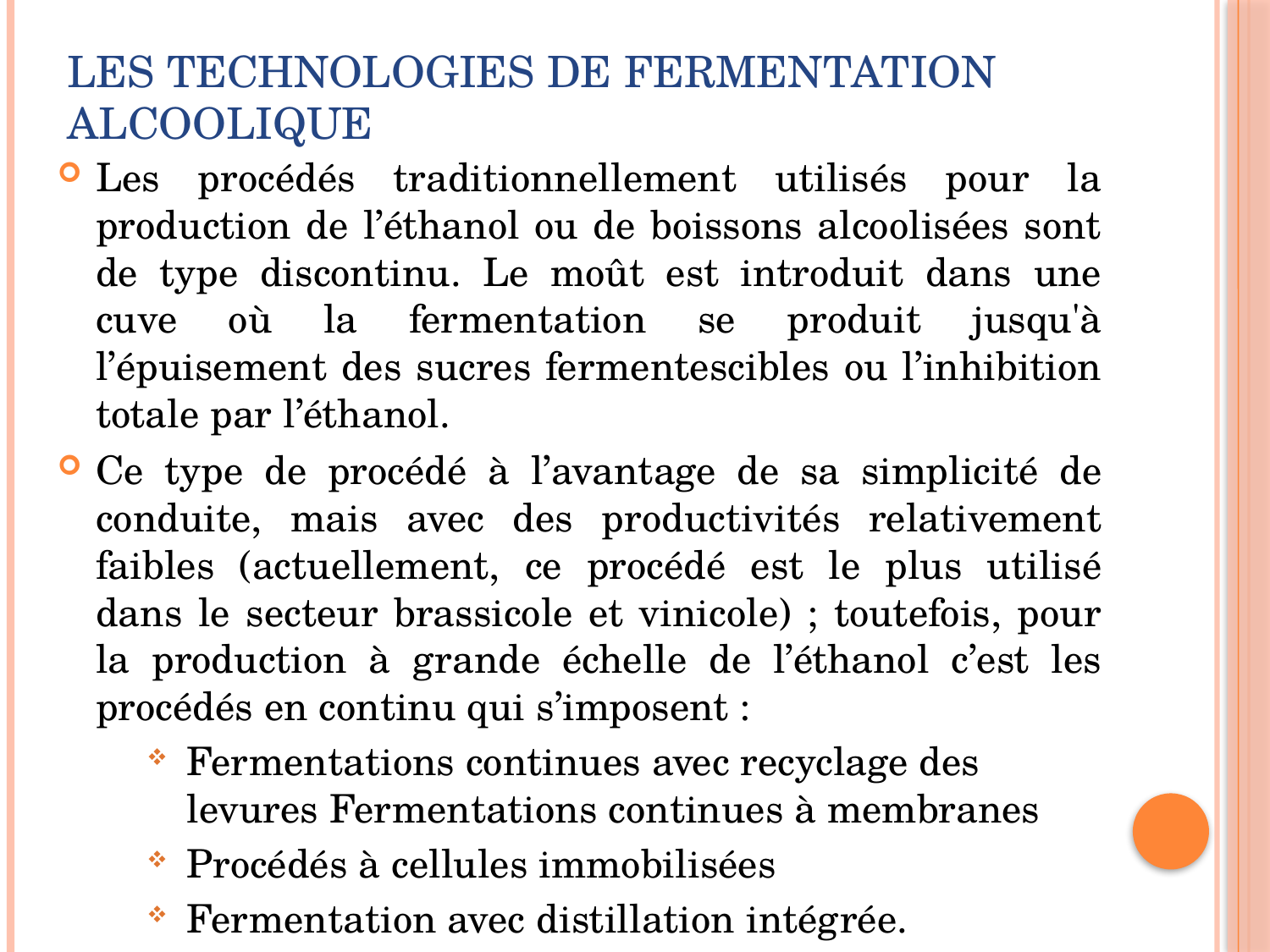

# Les technologies de fermentation alcoolique
Les procédés traditionnellement utilisés pour la production de l’éthanol ou de boissons alcoolisées sont de type discontinu. Le moût est introduit dans une cuve où la fermentation se produit jusqu'à l’épuisement des sucres fermentescibles ou l’inhibition totale par l’éthanol.
Ce type de procédé à l’avantage de sa simplicité de conduite, mais avec des productivités relativement faibles (actuellement, ce procédé est le plus utilisé dans le secteur brassicole et vinicole) ; toutefois, pour la production à grande échelle de l’éthanol c’est les procédés en continu qui s’imposent :
Fermentations continues avec recyclage des levures Fermentations continues à membranes
Procédés à cellules immobilisées
Fermentation avec distillation intégrée.